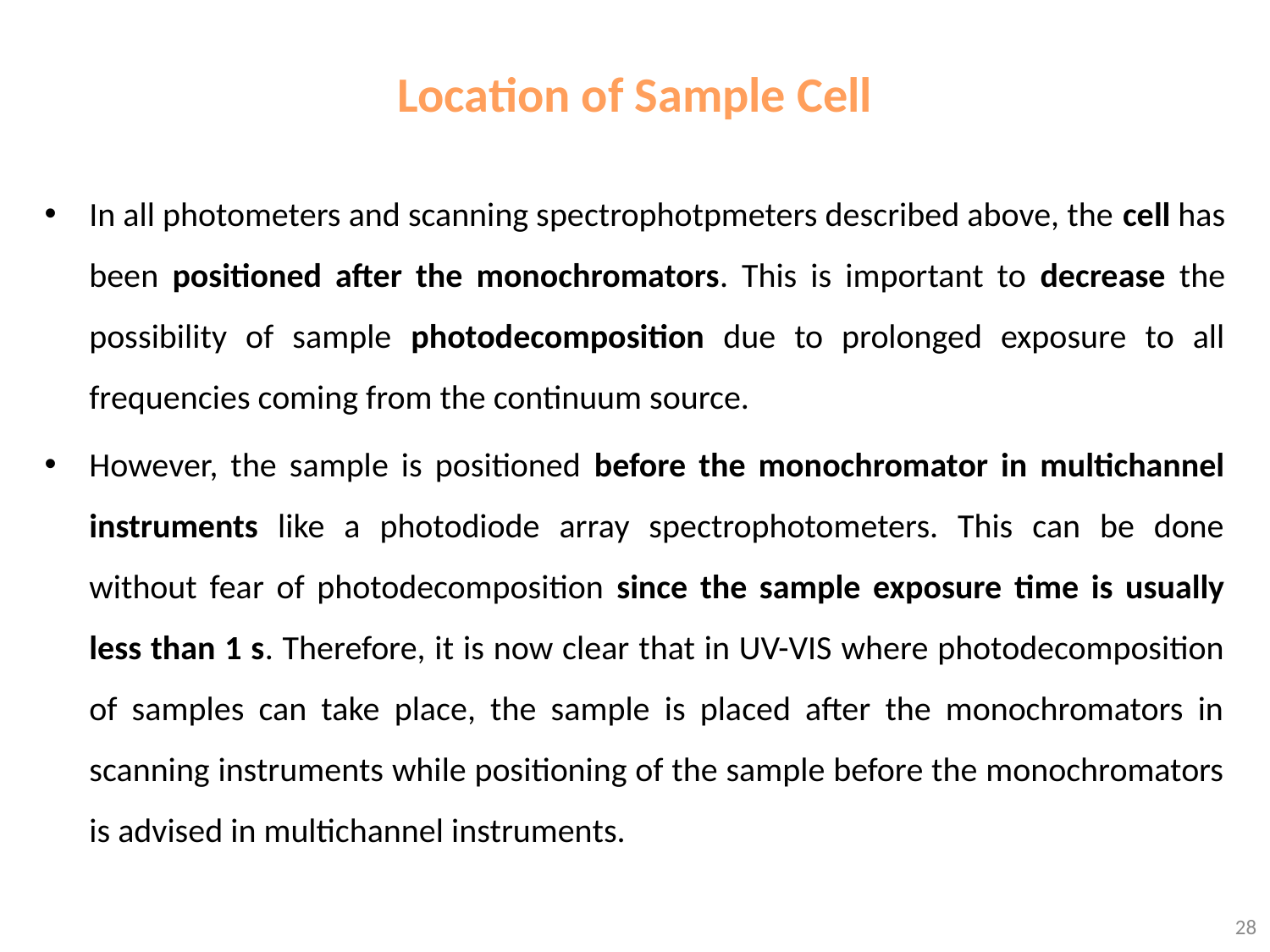

# Location of Sample Cell
In all photometers and scanning spectrophotpmeters described above, the cell has been positioned after the monochromators. This is important to decrease the possibility of sample photodecomposition due to prolonged exposure to all frequencies coming from the continuum source.
However, the sample is positioned before the monochromator in multichannel instruments like a photodiode array spectrophotometers. This can be done without fear of photodecomposition since the sample exposure time is usually less than 1 s. Therefore, it is now clear that in UV-VIS where photodecomposition of samples can take place, the sample is placed after the monochromators in scanning instruments while positioning of the sample before the monochromators is advised in multichannel instruments.
28